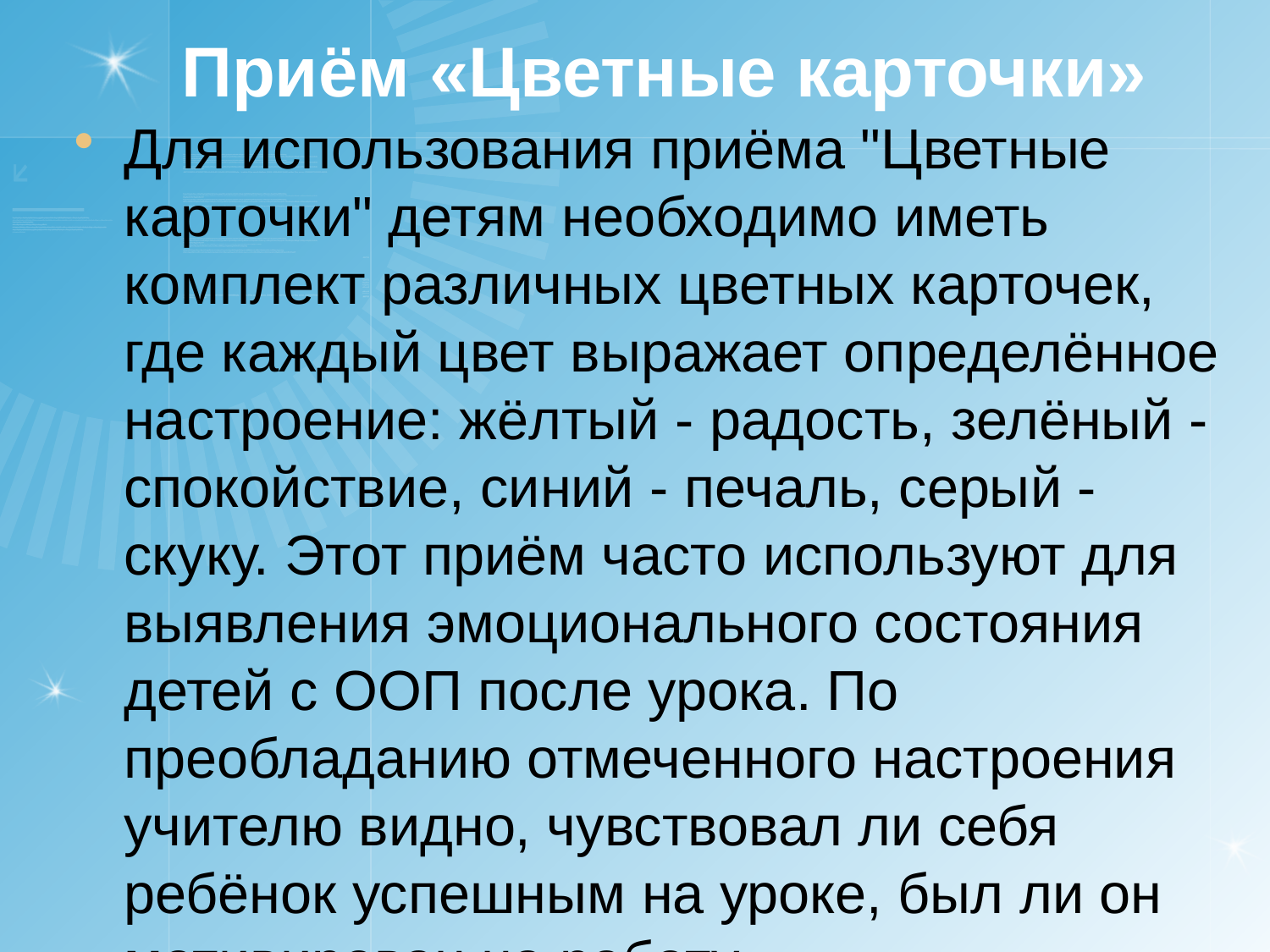

# Приём «Цветные карточки»
Для использования приёма "Цветные карточки" детям необходимо иметь комплект различных цветных карточек, где каждый цвет выражает определённое настроение: жёлтый - радость, зелёный - спокойствие, синий - печаль, серый - скуку. Этот приём часто используют для выявления эмоционального состояния детей с ООП после урока. По преобладанию отмеченного настроения учителю видно, чувствовал ли себя ребёнок успешным на уроке, был ли он мотивирован на работу.